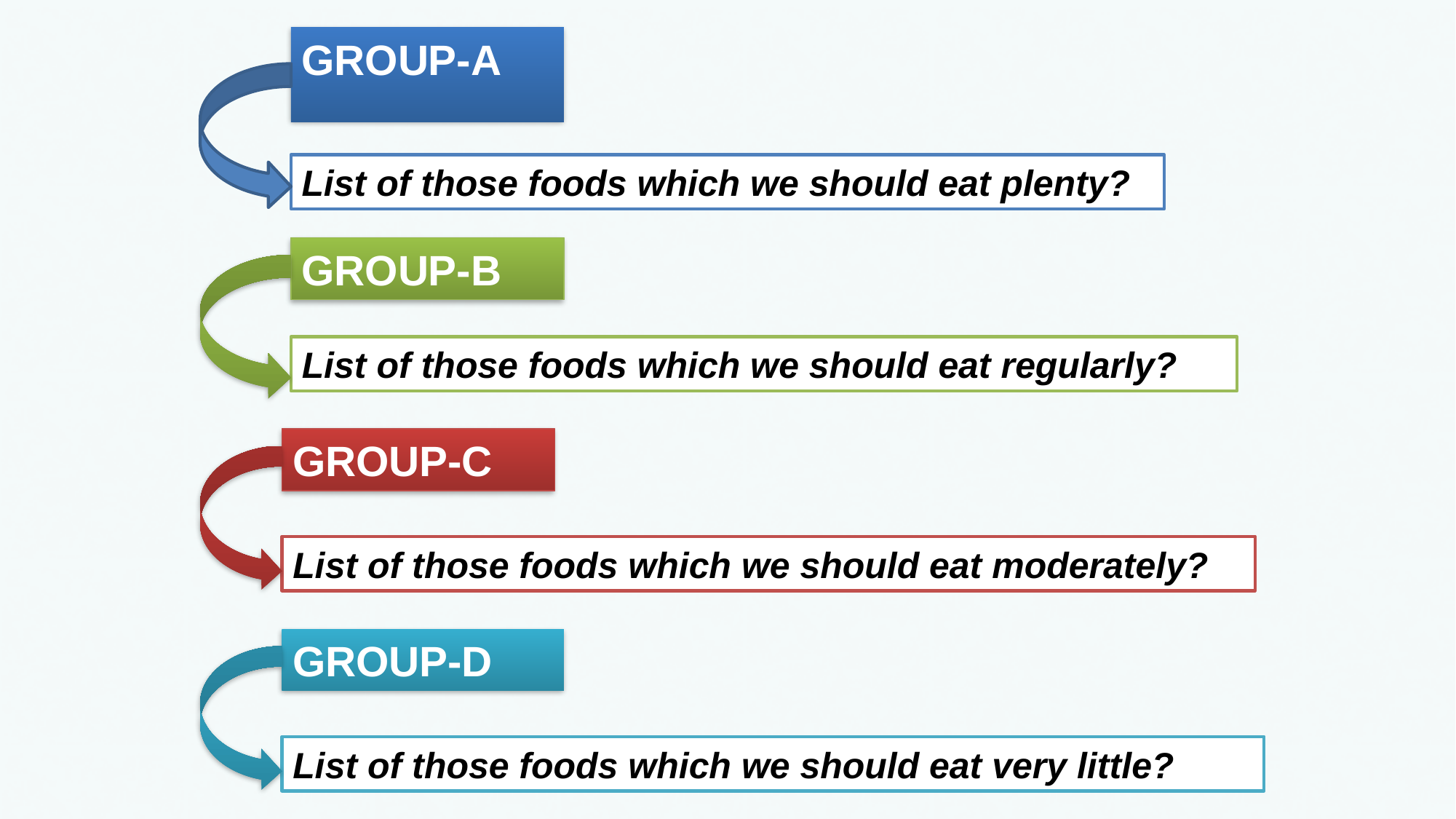

GROUP-A

List of those foods which we should eat plenty?
GROUP-B

List of those foods which we should eat regularly?
GROUP-C

List of those foods which we should eat moderately?
GROUP-D

List of those foods which we should eat very little?